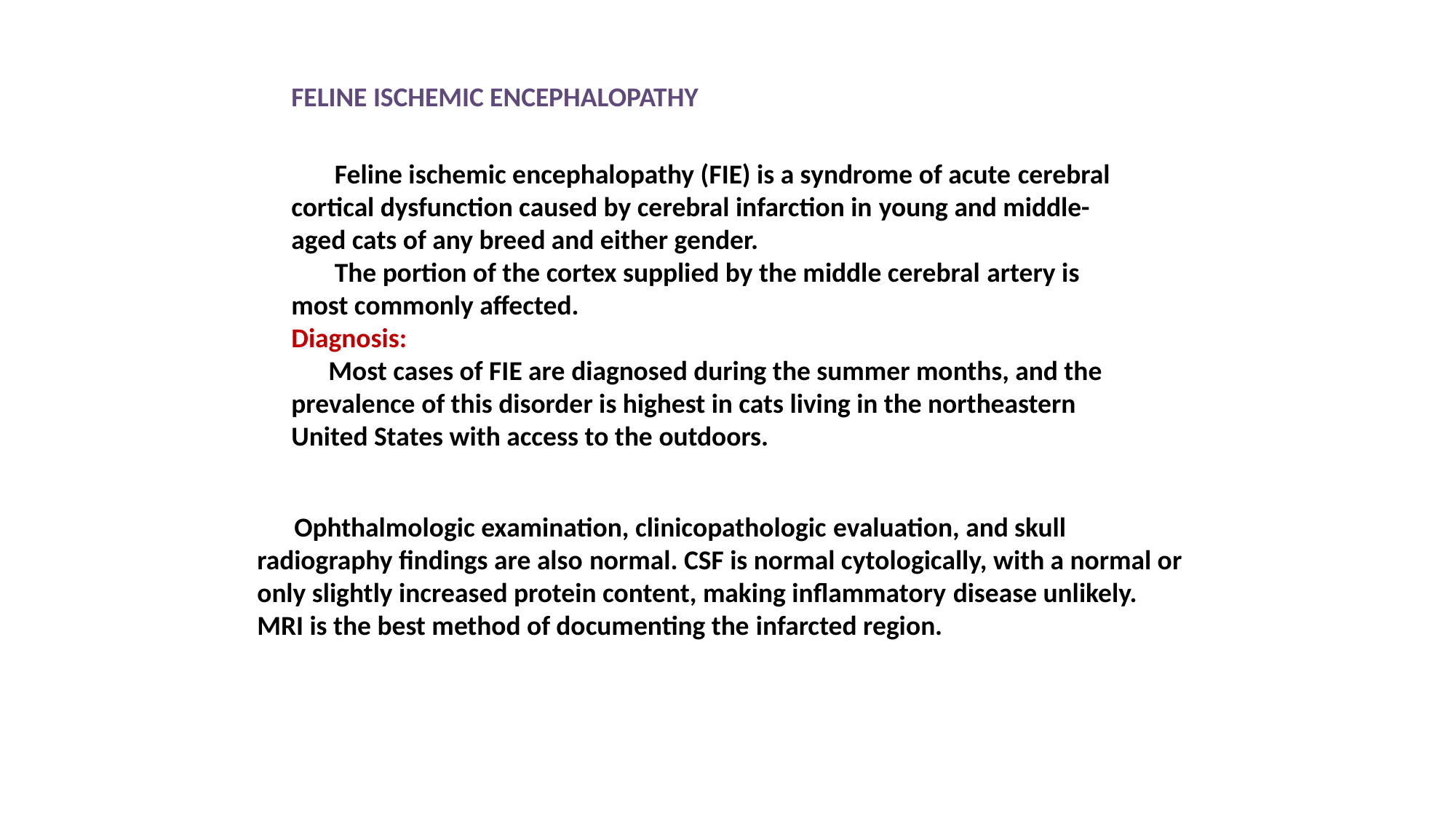

FELINE ISCHEMIC ENCEPHALOPATHY
       Feline ischemic encephalopathy (FIE) is a syndrome of acute cerebral cortical dysfunction caused by cerebral infarction in young and middle-aged cats of any breed and either gender.
       The portion of the cortex supplied by the middle cerebral artery is most commonly affected.
Diagnosis:
      Most cases of FIE are diagnosed during the summer months, and the prevalence of this disorder is highest in cats living in the northeastern
United States with access to the outdoors.

      Ophthalmologic examination, clinicopathologic evaluation, and skull radiography findings are also normal. CSF is normal cytologically, with a normal or only slightly increased protein content, making inflammatory disease unlikely. MRI is the best method of documenting the infarcted region.